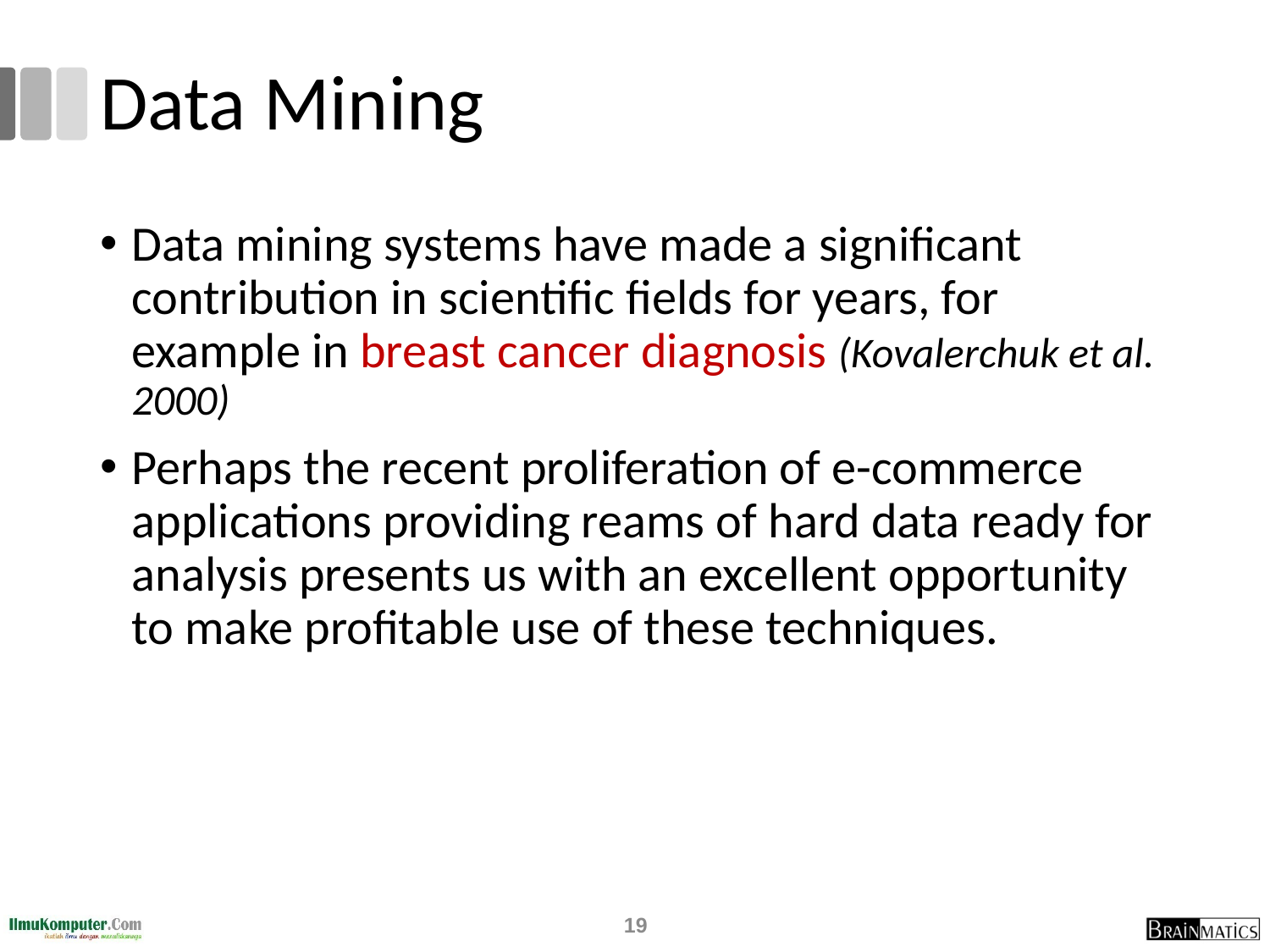

# Data Mining
Data mining systems have made a significant contribution in scientific fields for years, for example in breast cancer diagnosis (Kovalerchuk et al. 2000)
Perhaps the recent proliferation of e-commerce applications providing reams of hard data ready for analysis presents us with an excellent opportunity to make profitable use of these techniques.
19